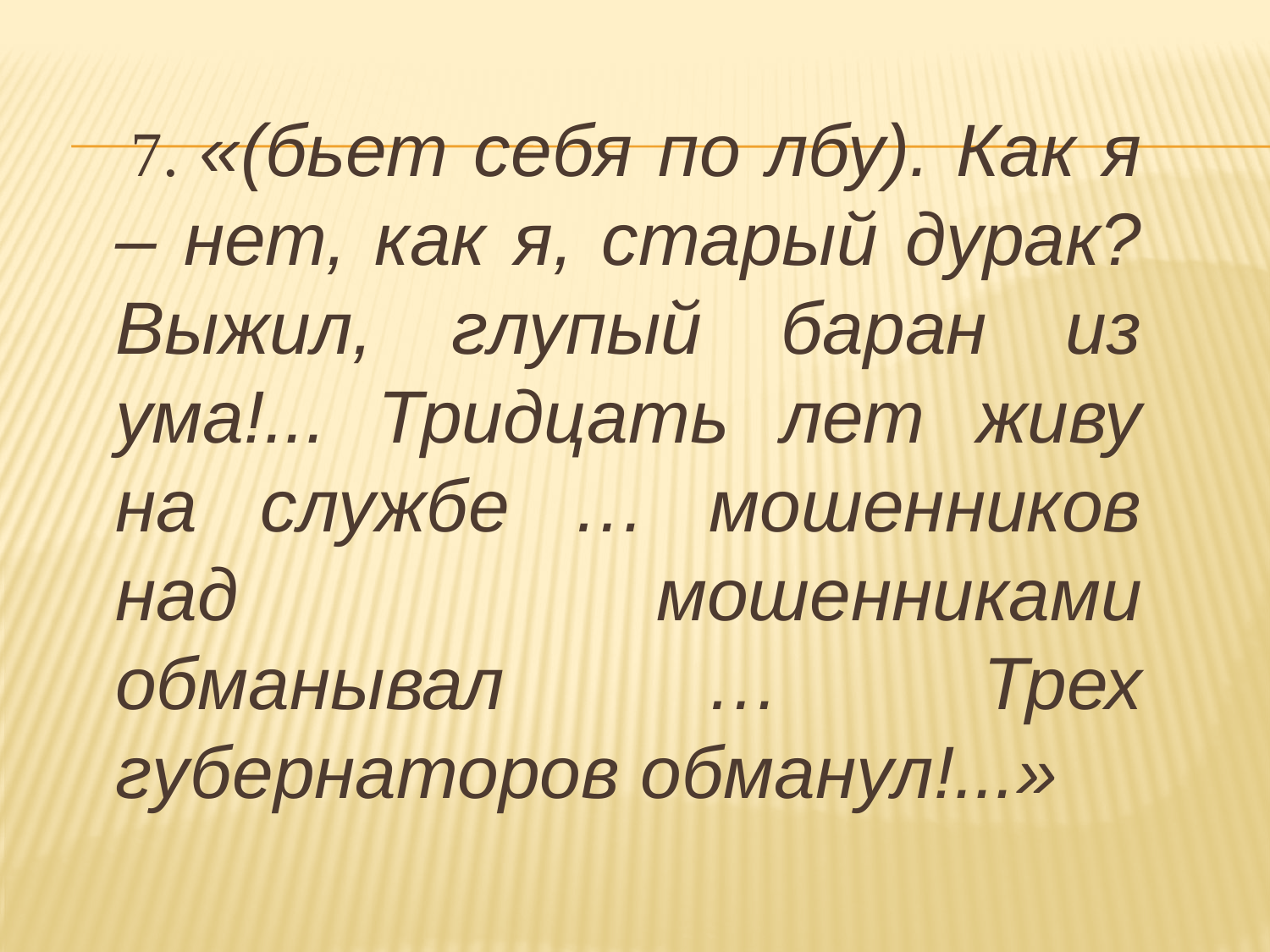

7. «(бьет себя по лбу). Как я – нет, как я, старый дурак? Выжил, глупый баран из ума!... Тридцать лет живу на службе … мошенников над мошенниками обманывал … Трех губернаторов обманул!...»